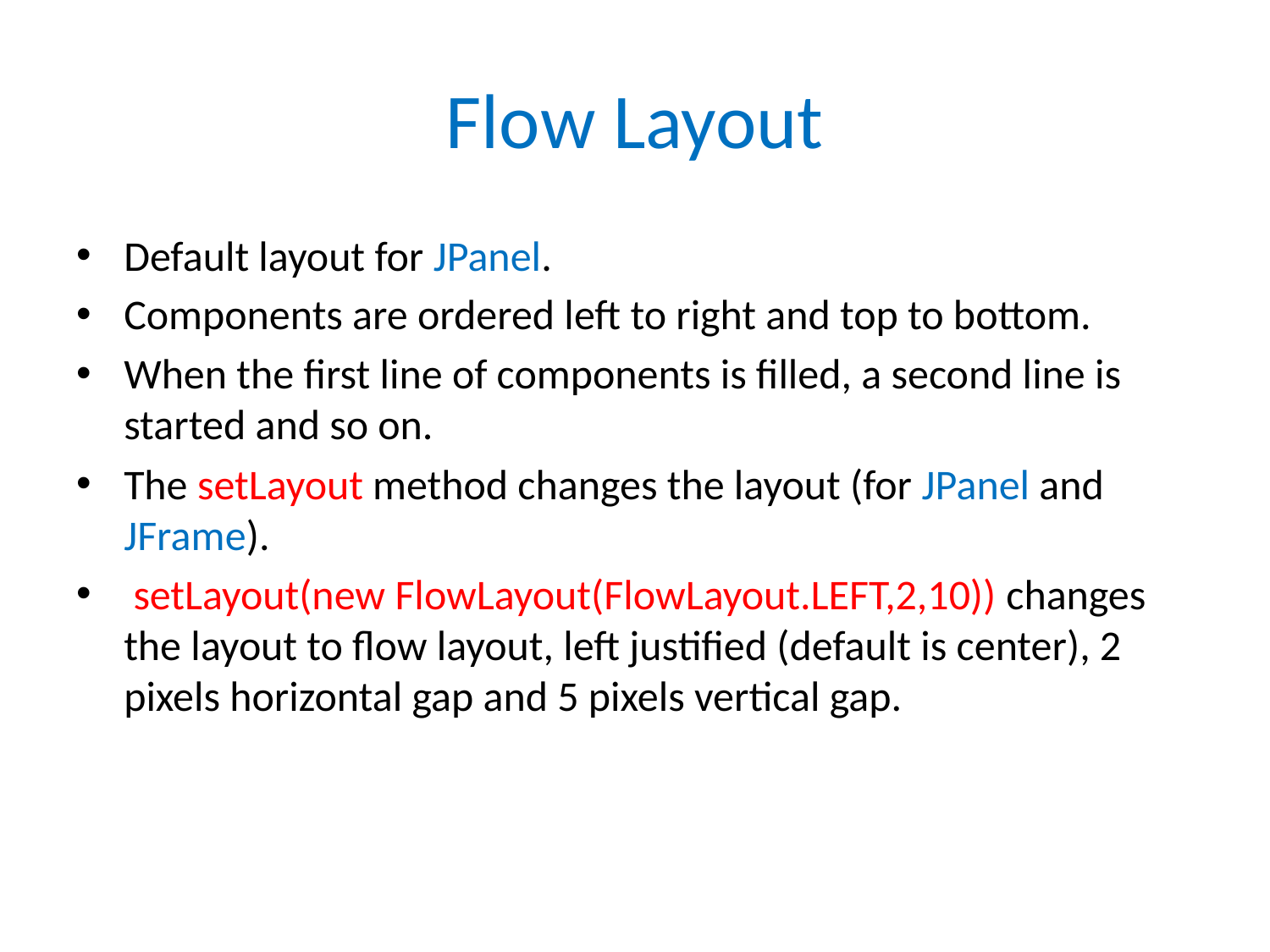

# Flow Layout
Default layout for JPanel.
Components are ordered left to right and top to bottom.
When the first line of components is filled, a second line is started and so on.
The setLayout method changes the layout (for JPanel and JFrame).
 setLayout(new FlowLayout(FlowLayout.LEFT,2,10)) changes the layout to flow layout, left justified (default is center), 2 pixels horizontal gap and 5 pixels vertical gap.